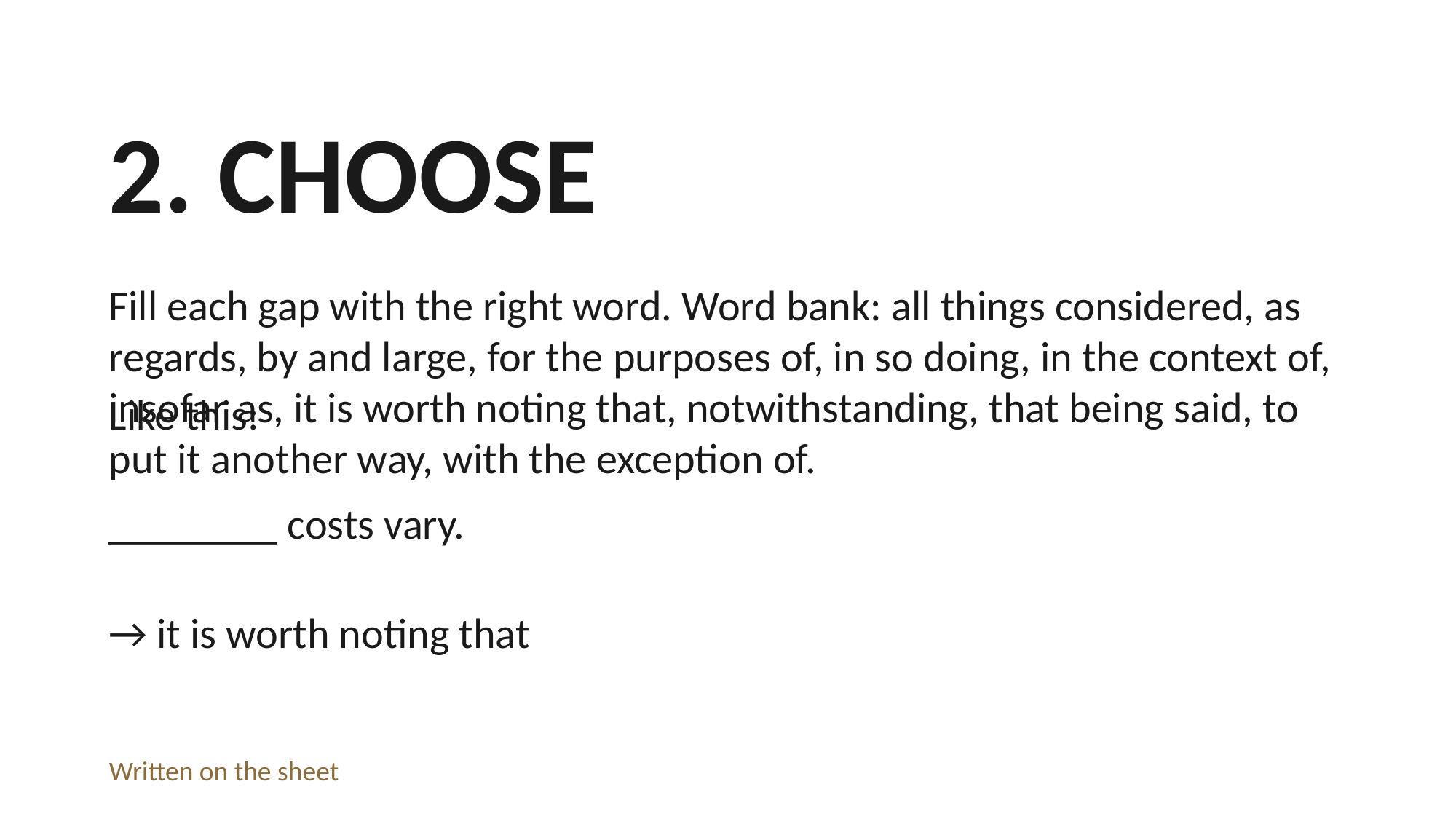

2. CHOOSE
Fill each gap with the right word. Word bank: all things considered, as regards, by and large, for the purposes of, in so doing, in the context of, insofar as, it is worth noting that, notwithstanding, that being said, to put it another way, with the exception of.
Like this:
________ costs vary.
→ it is worth noting that
Written on the sheet